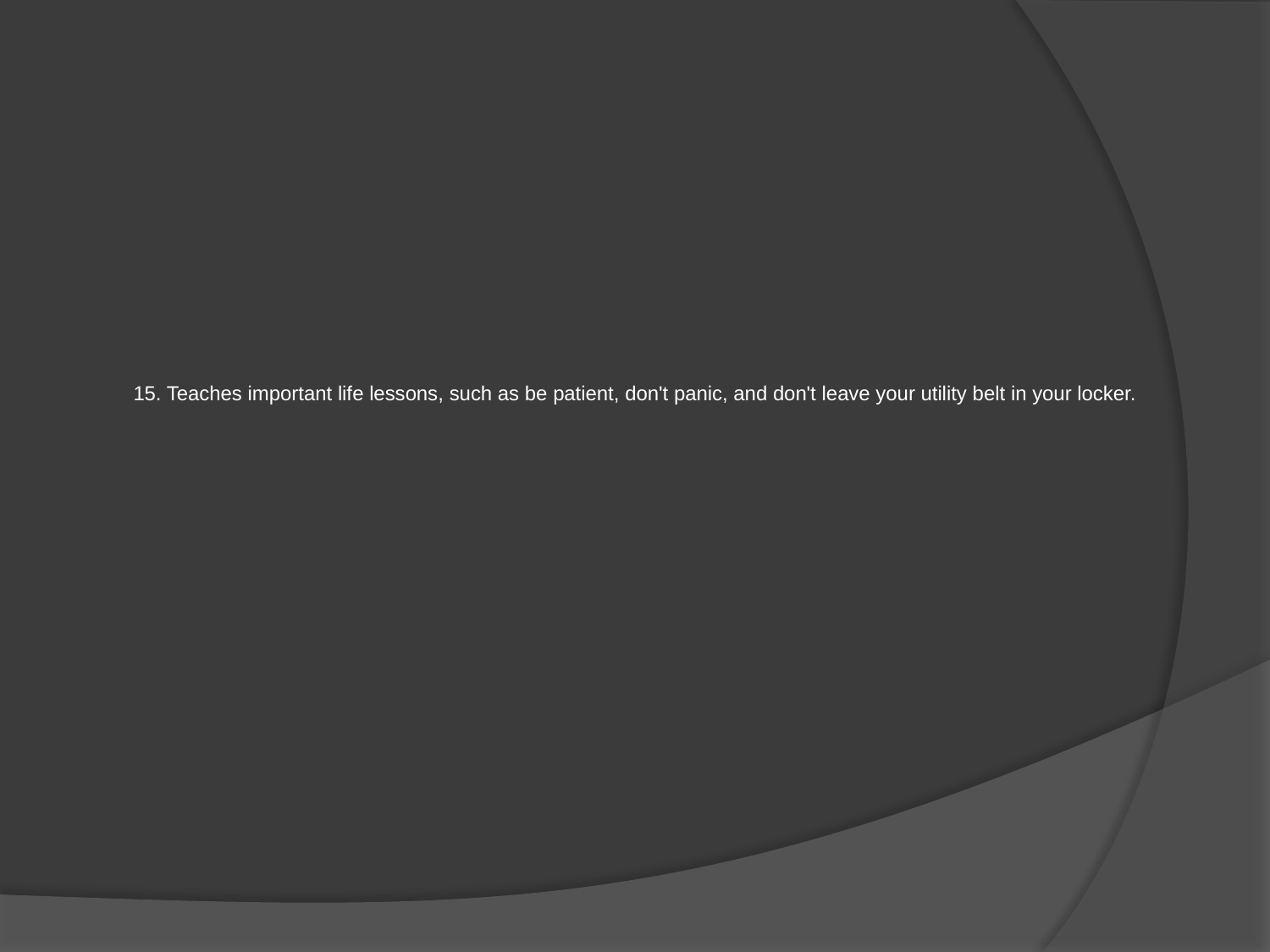

# 15. Teaches important life lessons, such as be patient, don't panic, and don't leave your utility belt in your locker.